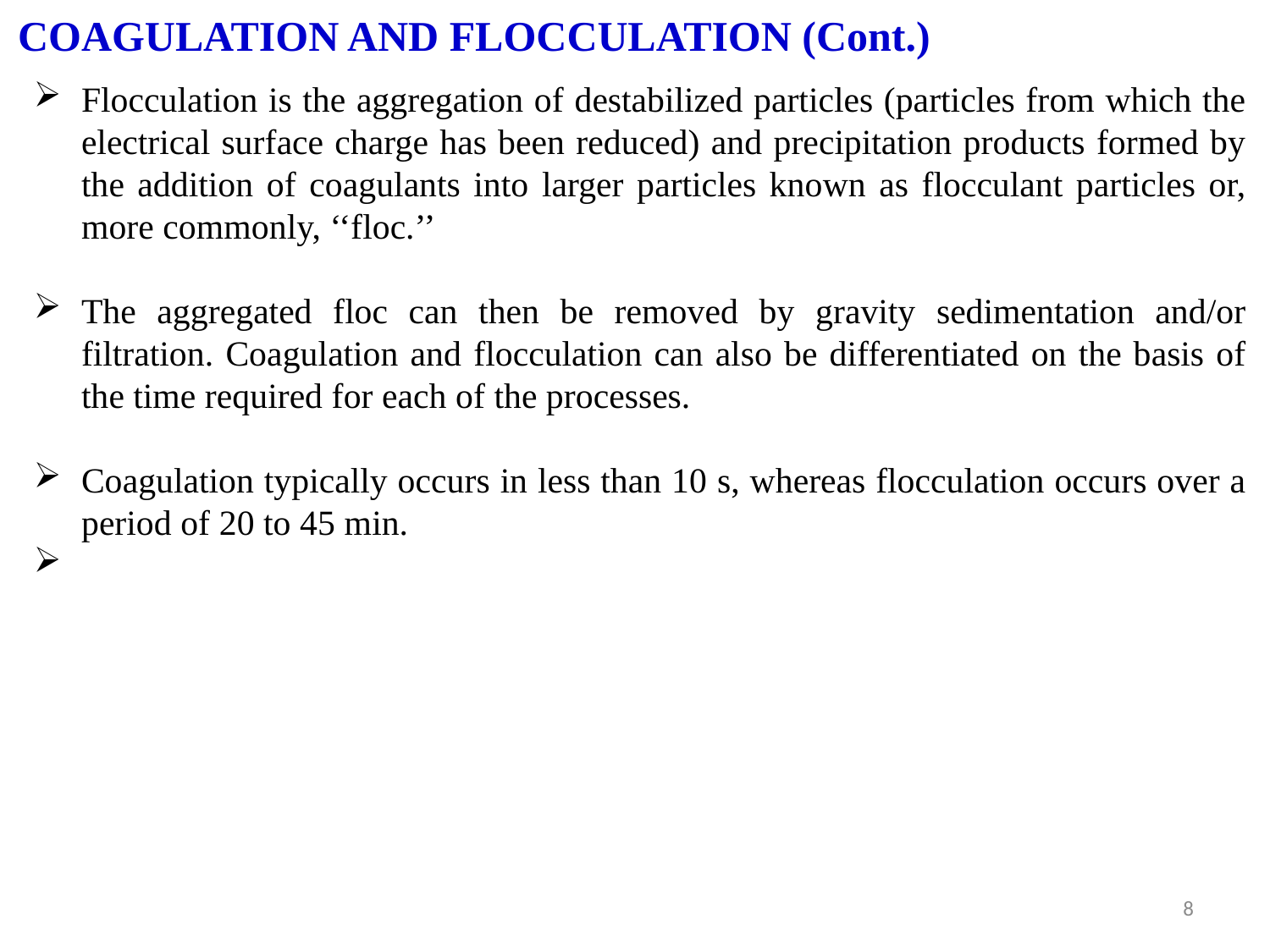

COAGULATION AND FLOCCULATION (Cont.)
Flocculation is the aggregation of destabilized particles (particles from which the electrical surface charge has been reduced) and precipitation products formed by the addition of coagulants into larger particles known as flocculant particles or, more commonly, ‘‘floc.’’

The aggregated floc can then be removed by gravity sedimentation and/or filtration. Coagulation and flocculation can also be differentiated on the basis of the time required for each of the processes.

Coagulation typically occurs in less than 10 s, whereas flocculation occurs over a period of 20 to 45 min.

8